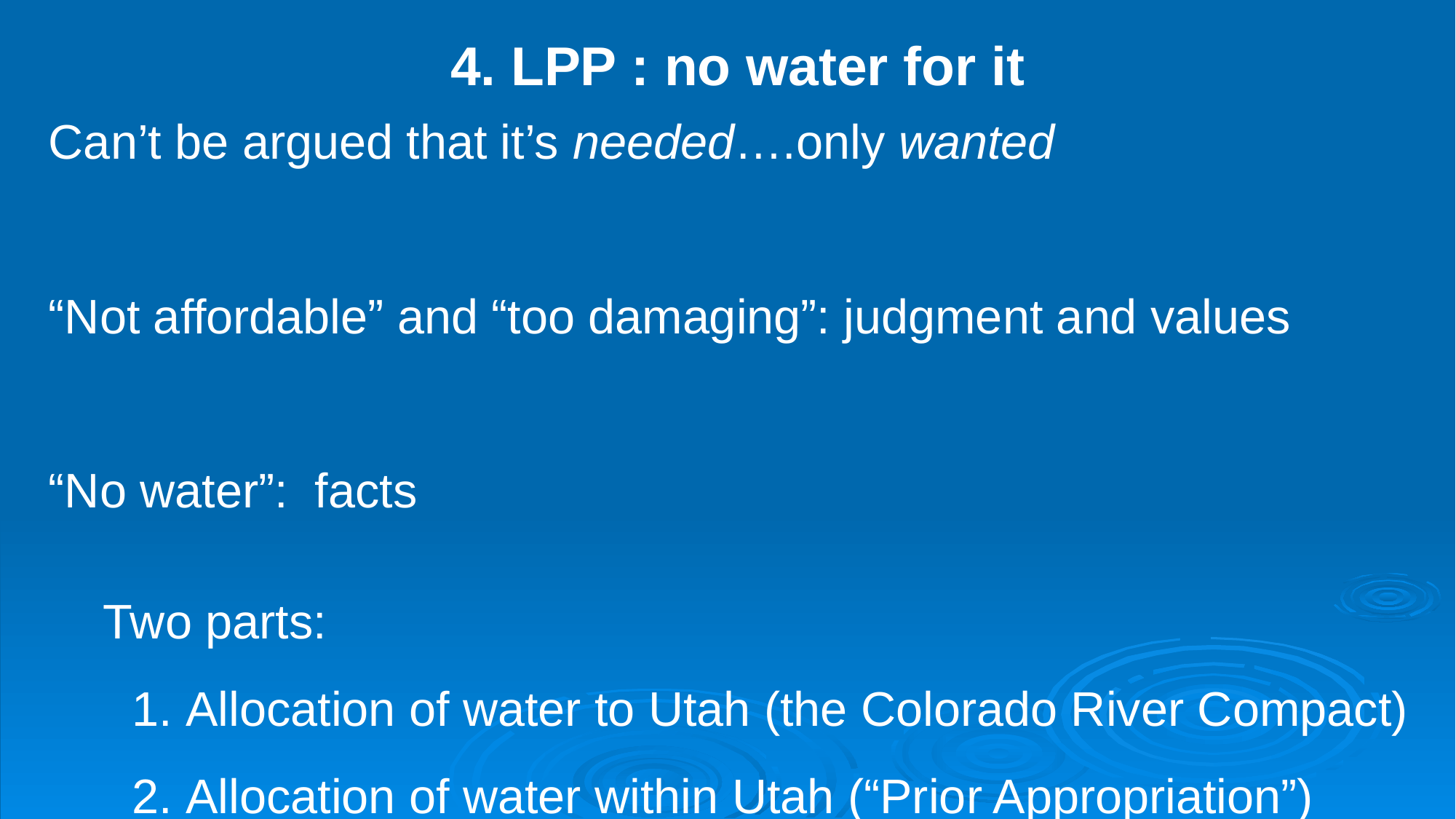

4. LPP : no water for it
Can’t be argued that it’s needed….only wanted

“Not affordable” and “too damaging”: judgment and values

“No water”:  facts

Two parts:
 Allocation of water to Utah (the Colorado River Compact)
 Allocation of water within Utah (“Prior Appropriation”)